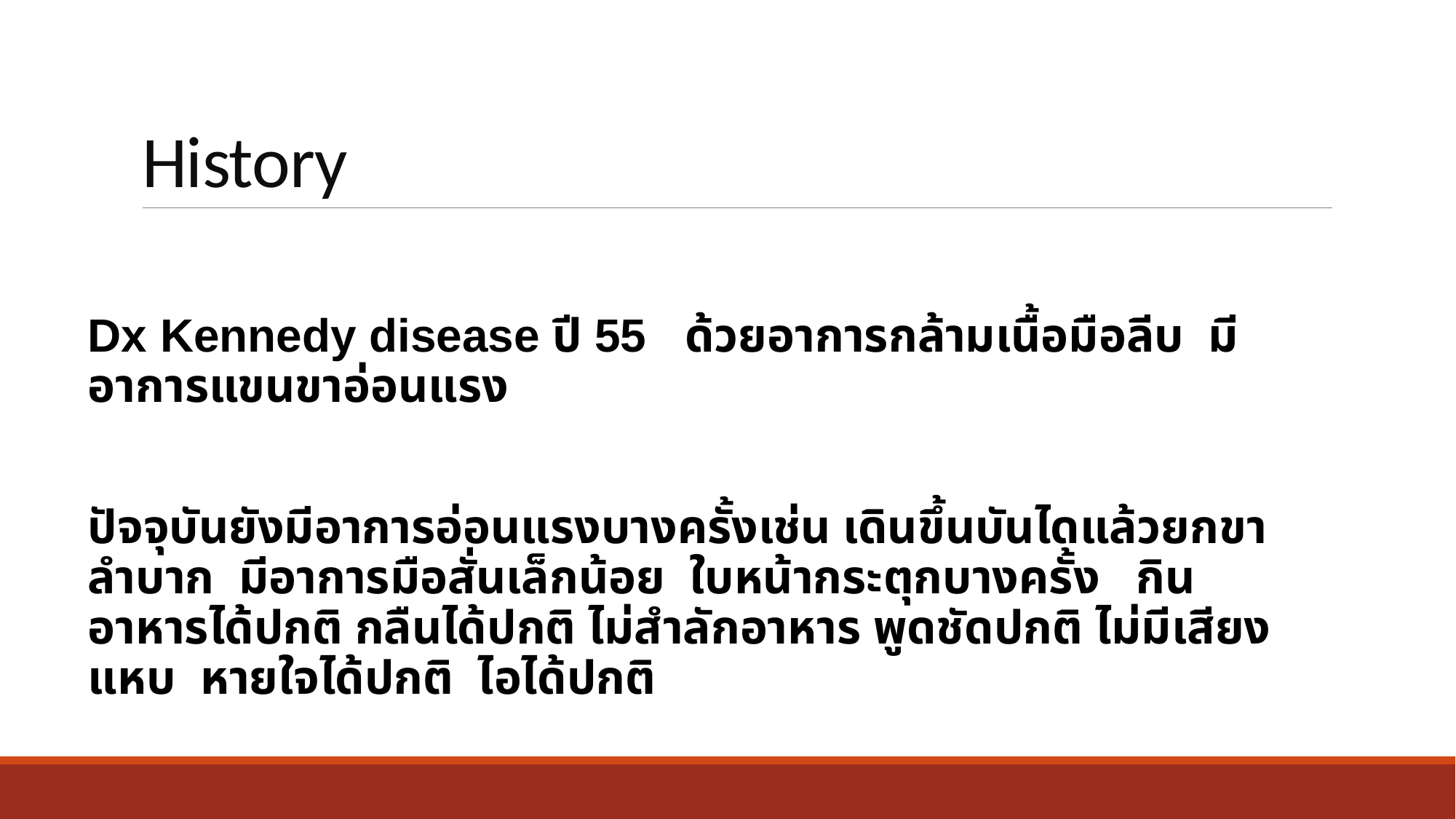

# History

Dx Kennedy disease ปี 55   ด้วยอาการกล้ามเนื้อมือลีบ  มีอาการแขนขาอ่อนแรง

ปัจจุบันยังมีอาการอ่อนแรงบางครั้งเช่น เดินขึ้นบันไดแล้วยกขาลำบาก  มีอาการมือสั่นเล็กน้อย  ใบหน้ากระตุกบางครั้ง   กินอาหารได้ปกติ กลืนได้ปกติ ไม่สำลักอาหาร พูดชัดปกติ ไม่มีเสียงแหบ  หายใจได้ปกติ  ไอได้ปกติ